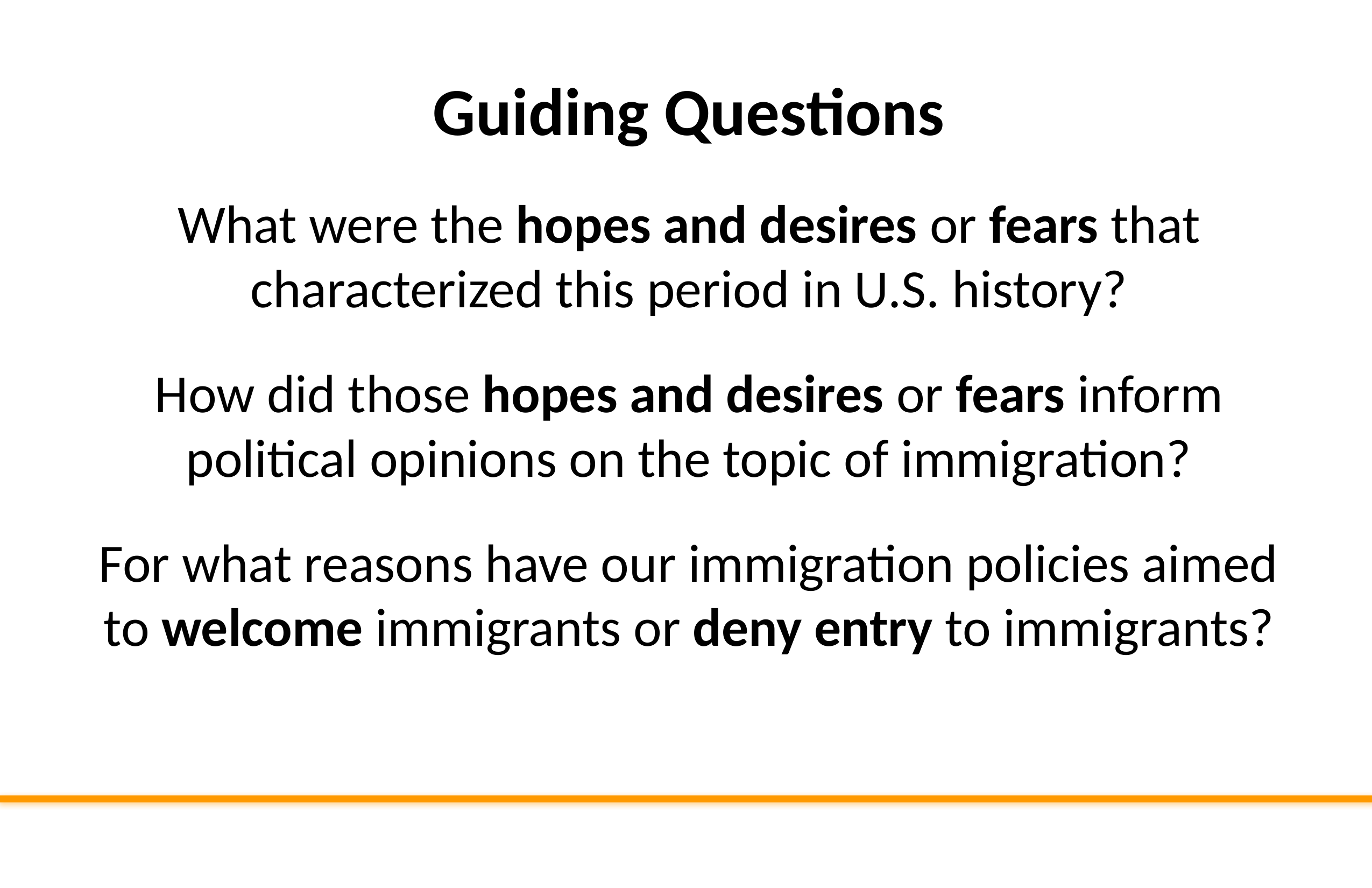

Guiding Questions

What were the hopes and desires or fears that characterized this period in U.S. history?

How did those hopes and desires or fears inform political opinions on the topic of immigration?

For what reasons have our immigration policies aimed to welcome immigrants or deny entry to immigrants?